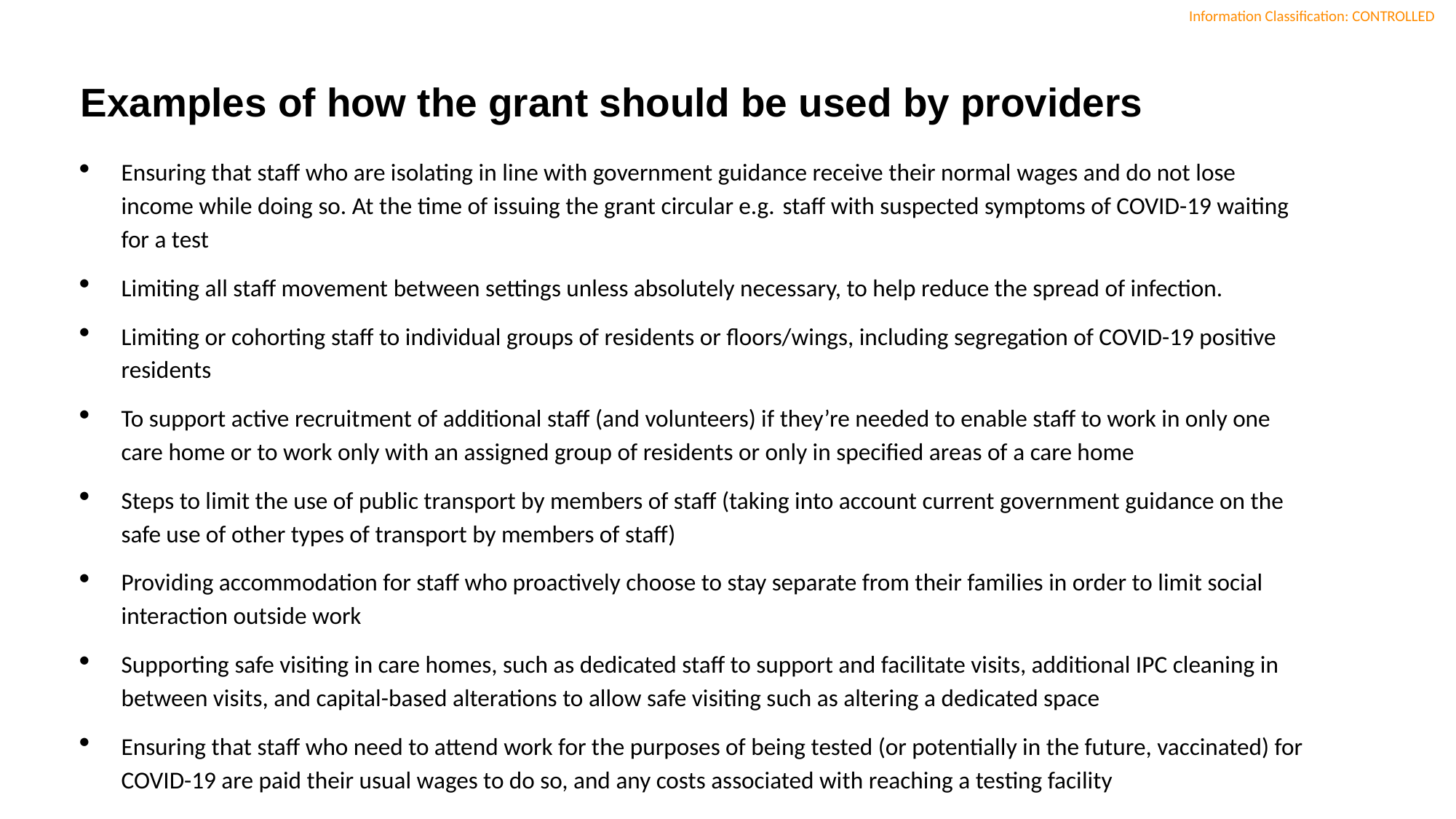

Examples of how the grant should be used by providers
Ensuring that staff who are isolating in line with government guidance receive their normal wages and do not lose income while doing so. At the time of issuing the grant circular e.g. staff with suspected symptoms of COVID-19 waiting for a test
Limiting all staff movement between settings unless absolutely necessary, to help reduce the spread of infection.
Limiting or cohorting staff to individual groups of residents or floors/wings, including segregation of COVID-19 positive residents
To support active recruitment of additional staff (and volunteers) if they’re needed to enable staff to work in only one care home or to work only with an assigned group of residents or only in specified areas of a care home
Steps to limit the use of public transport by members of staff (taking into account current government guidance on the safe use of other types of transport by members of staff)
Providing accommodation for staff who proactively choose to stay separate from their families in order to limit social interaction outside work
Supporting safe visiting in care homes, such as dedicated staff to support and facilitate visits, additional IPC cleaning in between visits, and capital-based alterations to allow safe visiting such as altering a dedicated space
Ensuring that staff who need to attend work for the purposes of being tested (or potentially in the future, vaccinated) for COVID-19 are paid their usual wages to do so, and any costs associated with reaching a testing facility